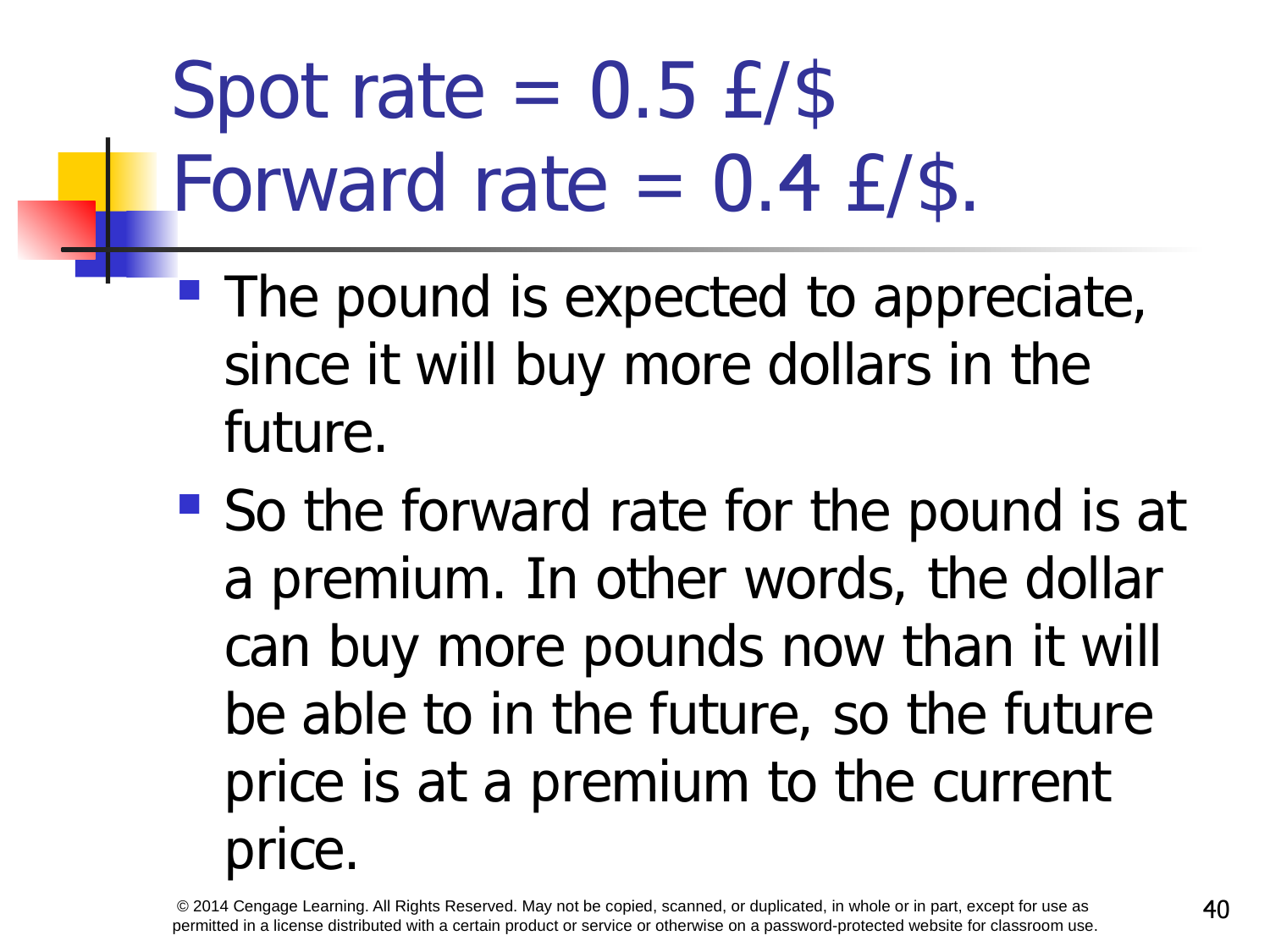

# Spot rate = 0.5 £/$ Forward rate = 0.4 £/$.
The pound is expected to appreciate, since it will buy more dollars in the future.
So the forward rate for the pound is at a premium. In other words, the dollar can buy more pounds now than it will be able to in the future, so the future price is at a premium to the current price.
40